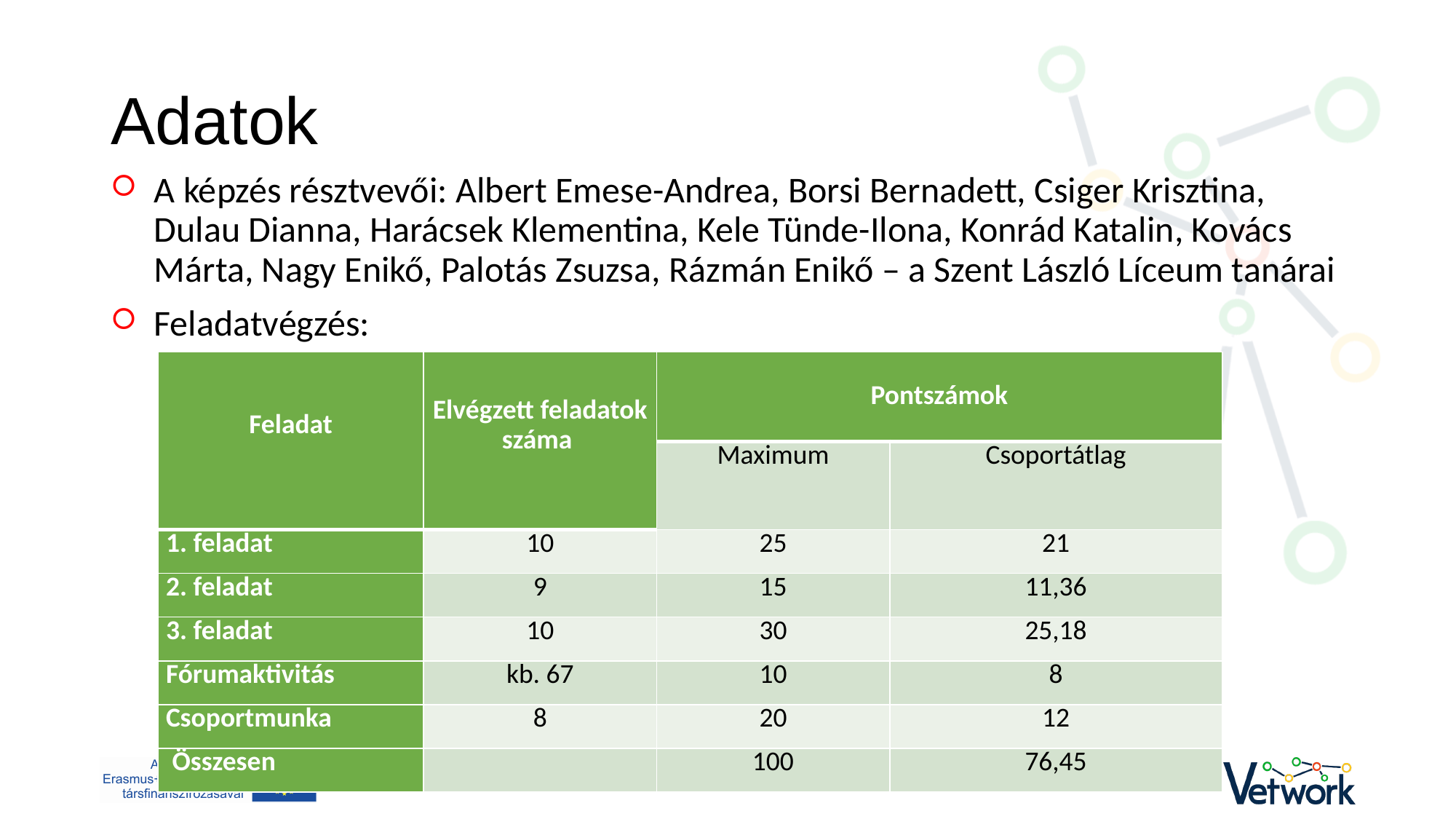

# Adatok
A képzés résztvevői: Albert Emese-Andrea, Borsi Bernadett, Csiger Krisztina, Dulau Dianna, Harácsek Klementina, Kele Tünde-Ilona, Konrád Katalin, Kovács Márta, Nagy Enikő, Palotás Zsuzsa, Rázmán Enikő – a Szent László Líceum tanárai
Feladatvégzés:

| Feladat | Elvégzett feladatok száma | Pontszámok |  |
| --- | --- | --- | --- |
|  |  | Maximum | Csoportátlag |
| 1. feladat | 10 | 25 | 21 |
| 2. feladat | 9 | 15 | 11,36 |
| 3. feladat | 10 | 30 | 25,18 |
| Fórumaktivitás | kb. 67 | 10 | 8 |
| Csoportmunka | 8 | 20 | 12 |
| Összesen |  | 100 | 76,45 |